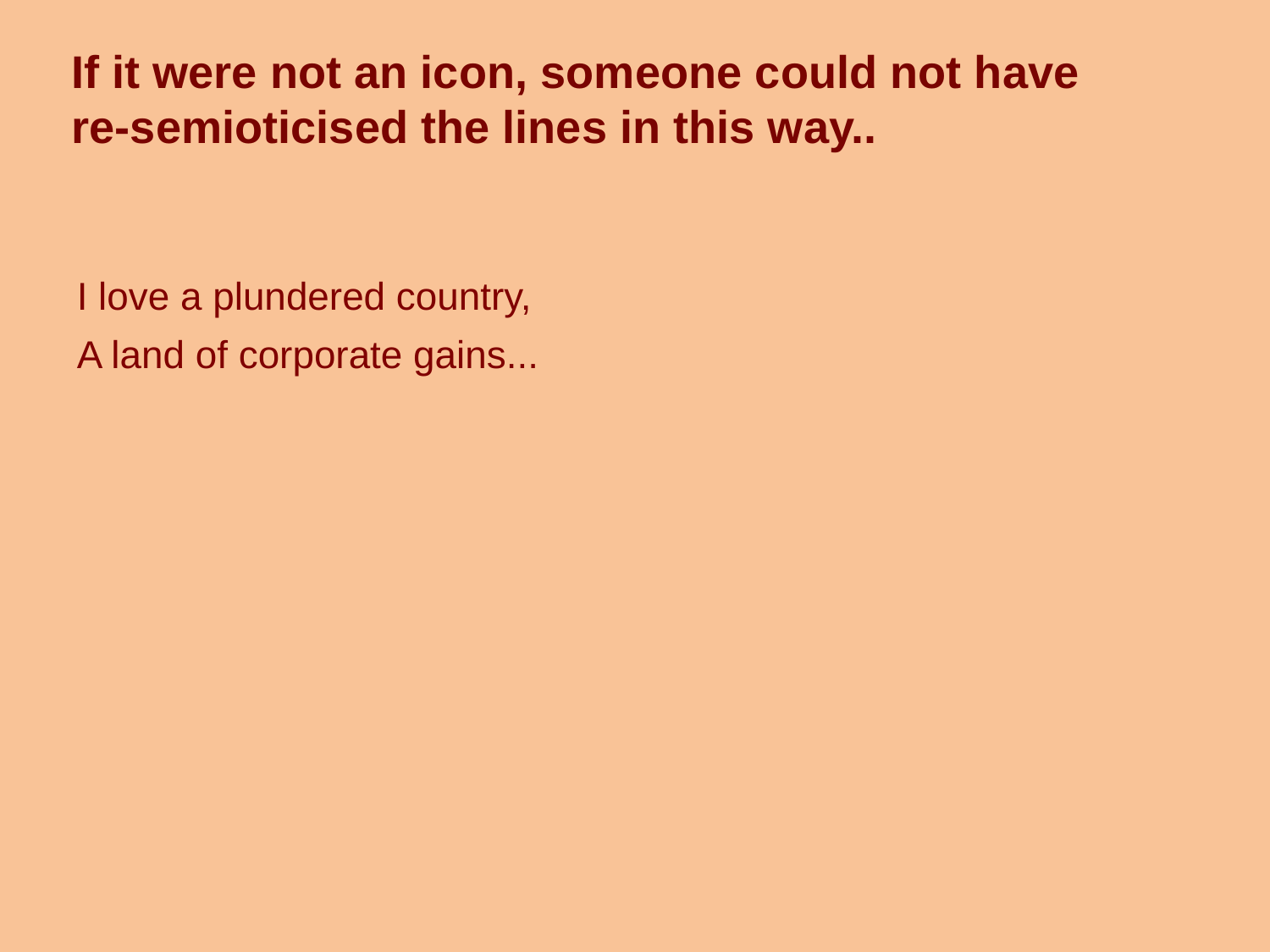

# If it were not an icon, someone could not have re-semioticised the lines in this way..
I love a plundered country,
A land of corporate gains...